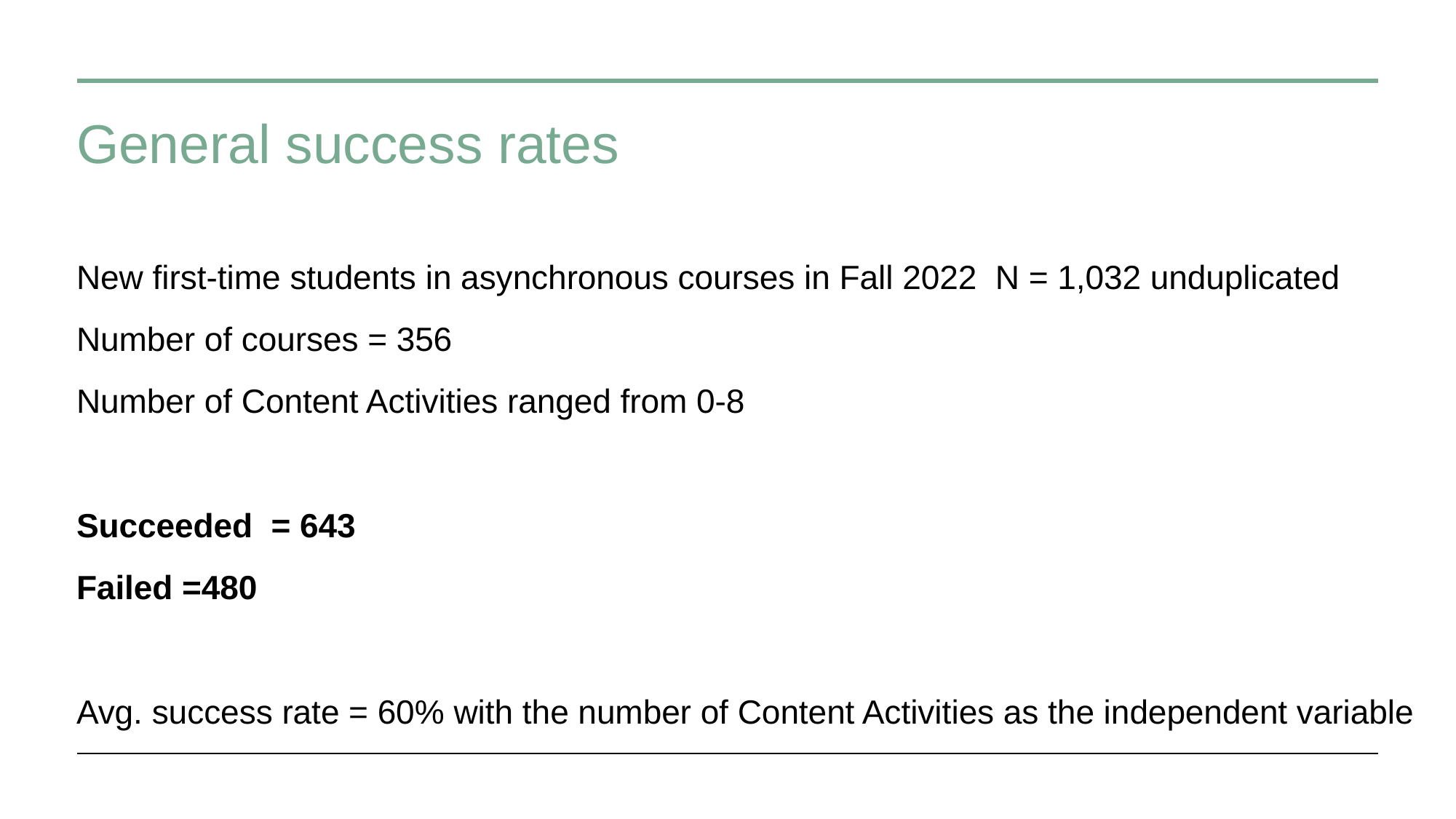

# General success rates
New first-time students in asynchronous courses in Fall 2022  N = 1,032 unduplicated
Number of courses = 356
Number of Content Activities ranged from 0-8

Succeeded  = 643
Failed =480

Avg. success rate = 60% with the number of Content Activities as the independent variable